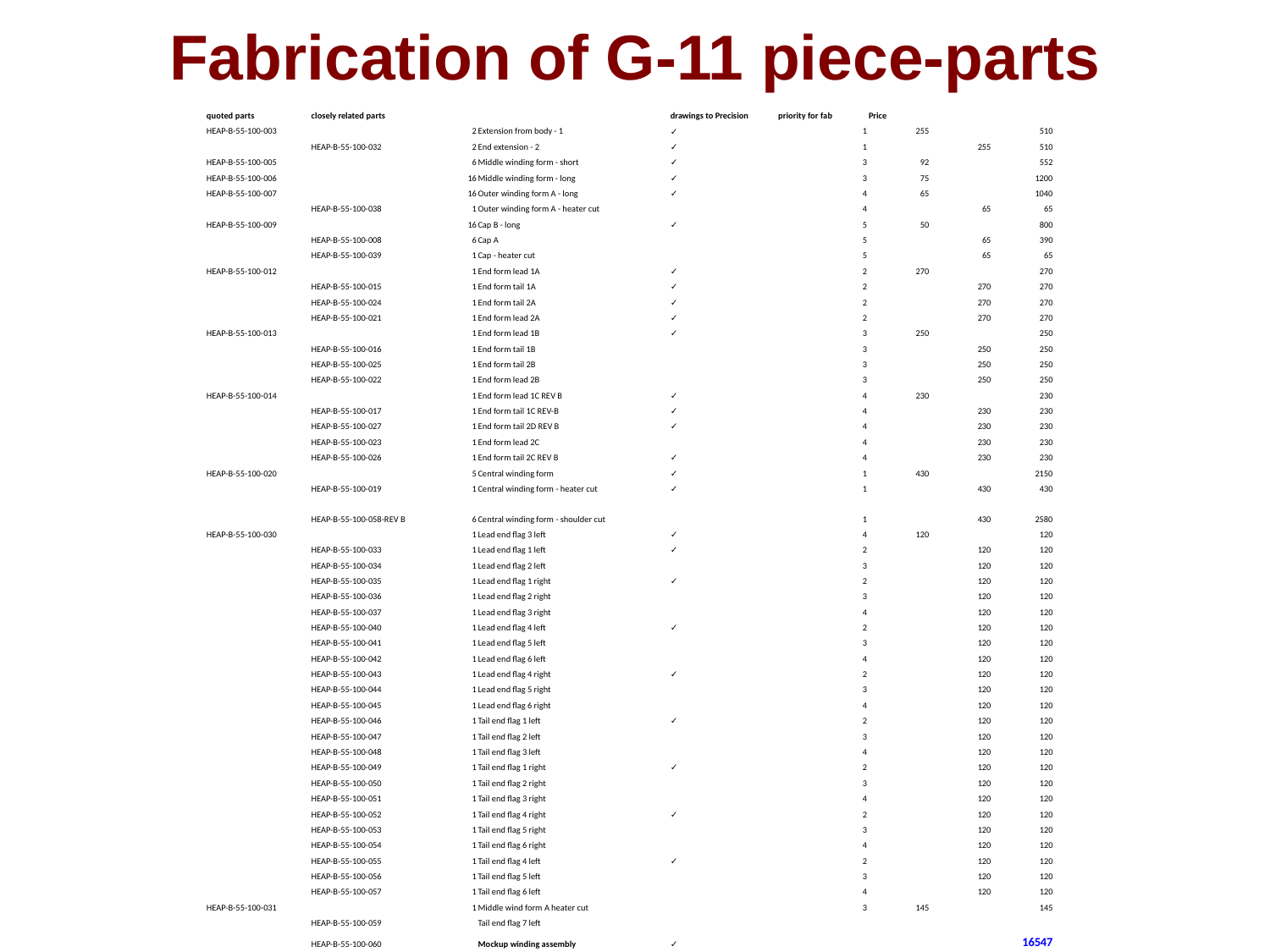

# Fabrication of G-11 piece-parts
| quoted parts | closely related parts |  |  | drawings to Precision | priority for fab | Price |  |  |
| --- | --- | --- | --- | --- | --- | --- | --- | --- |
| HEAP-B-55-100-003 |  | 2 | Extension from body - 1 | ✓ | 1 | 255 |  | 510 |
|  | HEAP-B-55-100-032 | 2 | End extension - 2 | ✓ | 1 |  | 255 | 510 |
| HEAP-B-55-100-005 |  | 6 | Middle winding form - short | ✓ | 3 | 92 |  | 552 |
| HEAP-B-55-100-006 |  | 16 | Middle winding form - long | ✓ | 3 | 75 |  | 1200 |
| HEAP-B-55-100-007 |  | 16 | Outer winding form A - long | ✓ | 4 | 65 |  | 1040 |
|  | HEAP-B-55-100-038 | 1 | Outer winding form A - heater cut |  | 4 |  | 65 | 65 |
| HEAP-B-55-100-009 |  | 16 | Cap B - long | ✓ | 5 | 50 |  | 800 |
|  | HEAP-B-55-100-008 | 6 | Cap A |  | 5 |  | 65 | 390 |
|  | HEAP-B-55-100-039 | 1 | Cap - heater cut |  | 5 |  | 65 | 65 |
| HEAP-B-55-100-012 |  | 1 | End form lead 1A | ✓ | 2 | 270 |  | 270 |
|  | HEAP-B-55-100-015 | 1 | End form tail 1A | ✓ | 2 |  | 270 | 270 |
|  | HEAP-B-55-100-024 | 1 | End form tail 2A | ✓ | 2 |  | 270 | 270 |
|  | HEAP-B-55-100-021 | 1 | End form lead 2A | ✓ | 2 |  | 270 | 270 |
| HEAP-B-55-100-013 |  | 1 | End form lead 1B | ✓ | 3 | 250 |  | 250 |
|  | HEAP-B-55-100-016 | 1 | End form tail 1B |  | 3 |  | 250 | 250 |
|  | HEAP-B-55-100-025 | 1 | End form tail 2B |  | 3 |  | 250 | 250 |
|  | HEAP-B-55-100-022 | 1 | End form lead 2B |  | 3 |  | 250 | 250 |
| HEAP-B-55-100-014 |  | 1 | End form lead 1C REV B | ✓ | 4 | 230 |  | 230 |
|  | HEAP-B-55-100-017 | 1 | End form tail 1C REV-B | ✓ | 4 |  | 230 | 230 |
|  | HEAP-B-55-100-027 | 1 | End form tail 2D REV B | ✓ | 4 |  | 230 | 230 |
|  | HEAP-B-55-100-023 | 1 | End form lead 2C |  | 4 |  | 230 | 230 |
|  | HEAP-B-55-100-026 | 1 | End form tail 2C REV B | ✓ | 4 |  | 230 | 230 |
| HEAP-B-55-100-020 |  | 5 | Central winding form | ✓ | 1 | 430 |  | 2150 |
|  | HEAP-B-55-100-019 | 1 | Central winding form - heater cut | ✓ | 1 |  | 430 | 430 |
|  | HEAP-B-55-100-058-REV B | 6 | Central winding form - shoulder cut |  | 1 |  | 430 | 2580 |
| HEAP-B-55-100-030 |  | 1 | Lead end flag 3 left | ✓ | 4 | 120 |  | 120 |
|  | HEAP-B-55-100-033 | 1 | Lead end flag 1 left | ✓ | 2 |  | 120 | 120 |
|  | HEAP-B-55-100-034 | 1 | Lead end flag 2 left |  | 3 |  | 120 | 120 |
|  | HEAP-B-55-100-035 | 1 | Lead end flag 1 right | ✓ | 2 |  | 120 | 120 |
|  | HEAP-B-55-100-036 | 1 | Lead end flag 2 right |  | 3 |  | 120 | 120 |
|  | HEAP-B-55-100-037 | 1 | Lead end flag 3 right |  | 4 |  | 120 | 120 |
|  | HEAP-B-55-100-040 | 1 | Lead end flag 4 left | ✓ | 2 |  | 120 | 120 |
|  | HEAP-B-55-100-041 | 1 | Lead end flag 5 left |  | 3 |  | 120 | 120 |
|  | HEAP-B-55-100-042 | 1 | Lead end flag 6 left |  | 4 |  | 120 | 120 |
|  | HEAP-B-55-100-043 | 1 | Lead end flag 4 right | ✓ | 2 |  | 120 | 120 |
|  | HEAP-B-55-100-044 | 1 | Lead end flag 5 right |  | 3 |  | 120 | 120 |
|  | HEAP-B-55-100-045 | 1 | Lead end flag 6 right |  | 4 |  | 120 | 120 |
|  | HEAP-B-55-100-046 | 1 | Tail end flag 1 left | ✓ | 2 |  | 120 | 120 |
|  | HEAP-B-55-100-047 | 1 | Tail end flag 2 left |  | 3 |  | 120 | 120 |
|  | HEAP-B-55-100-048 | 1 | Tail end flag 3 left |  | 4 |  | 120 | 120 |
|  | HEAP-B-55-100-049 | 1 | Tail end flag 1 right | ✓ | 2 |  | 120 | 120 |
|  | HEAP-B-55-100-050 | 1 | Tail end flag 2 right |  | 3 |  | 120 | 120 |
|  | HEAP-B-55-100-051 | 1 | Tail end flag 3 right |  | 4 |  | 120 | 120 |
|  | HEAP-B-55-100-052 | 1 | Tail end flag 4 right | ✓ | 2 |  | 120 | 120 |
|  | HEAP-B-55-100-053 | 1 | Tail end flag 5 right |  | 3 |  | 120 | 120 |
|  | HEAP-B-55-100-054 | 1 | Tail end flag 6 right |  | 4 |  | 120 | 120 |
|  | HEAP-B-55-100-055 | 1 | Tail end flag 4 left | ✓ | 2 |  | 120 | 120 |
|  | HEAP-B-55-100-056 | 1 | Tail end flag 5 left |  | 3 |  | 120 | 120 |
|  | HEAP-B-55-100-057 | 1 | Tail end flag 6 left |  | 4 |  | 120 | 120 |
| HEAP-B-55-100-031 |  | 1 | Middle wind form A heater cut |  | 3 | 145 |  | 145 |
|  | HEAP-B-55-100-059 |  | Tail end flag 7 left |  |  |  |  |  |
|  | HEAP-B-55-100-060 |  | Mockup winding assembly | ✓ |  |  |  | 16547 |